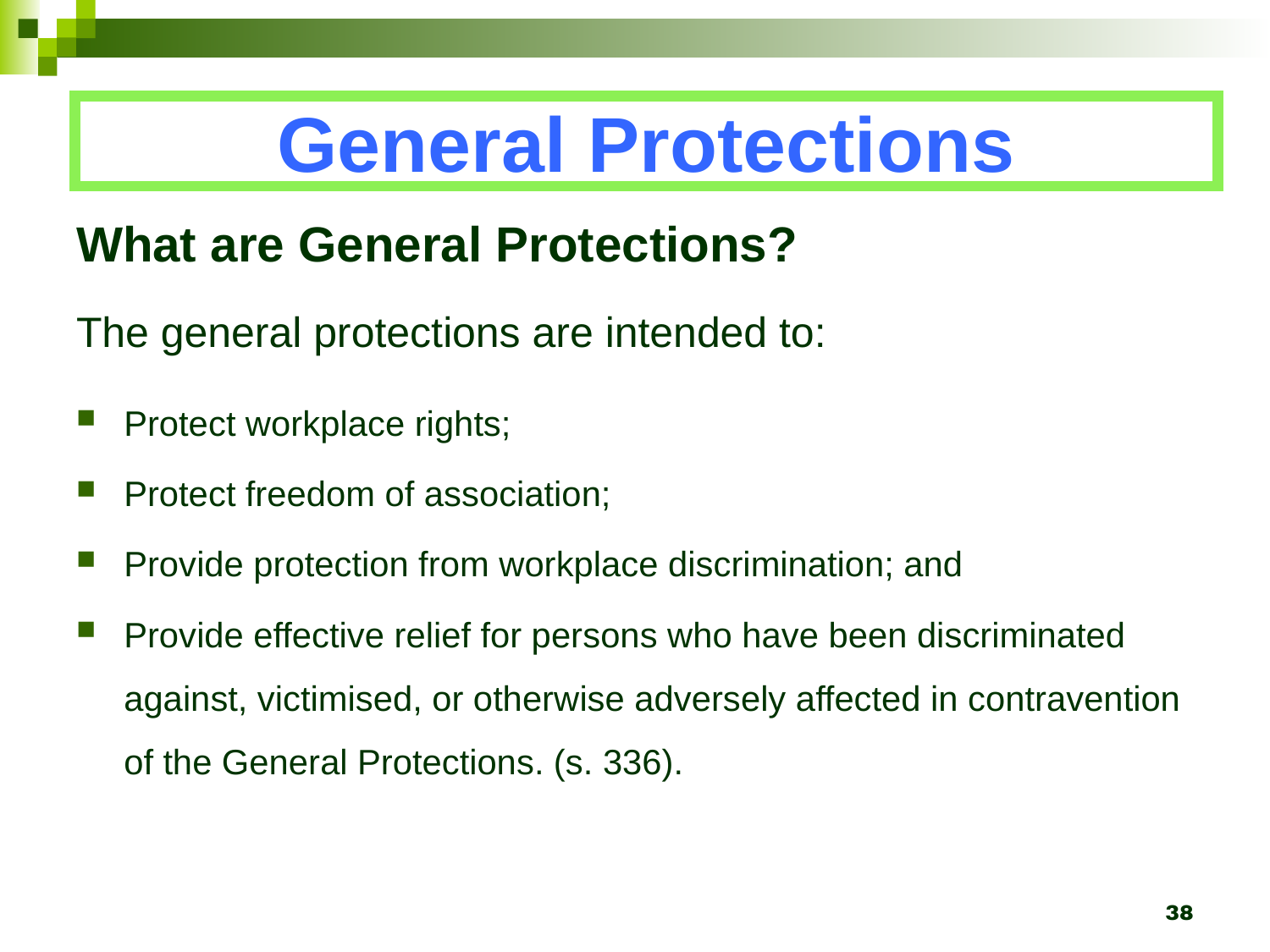

General Protections
What are General Protections?

The general protections are intended to:

Protect workplace rights;
Protect freedom of association;
Provide protection from workplace discrimination; and
Provide effective relief for persons who have been discriminated against, victimised, or otherwise adversely affected in contravention of the General Protections. (s. 336).
38